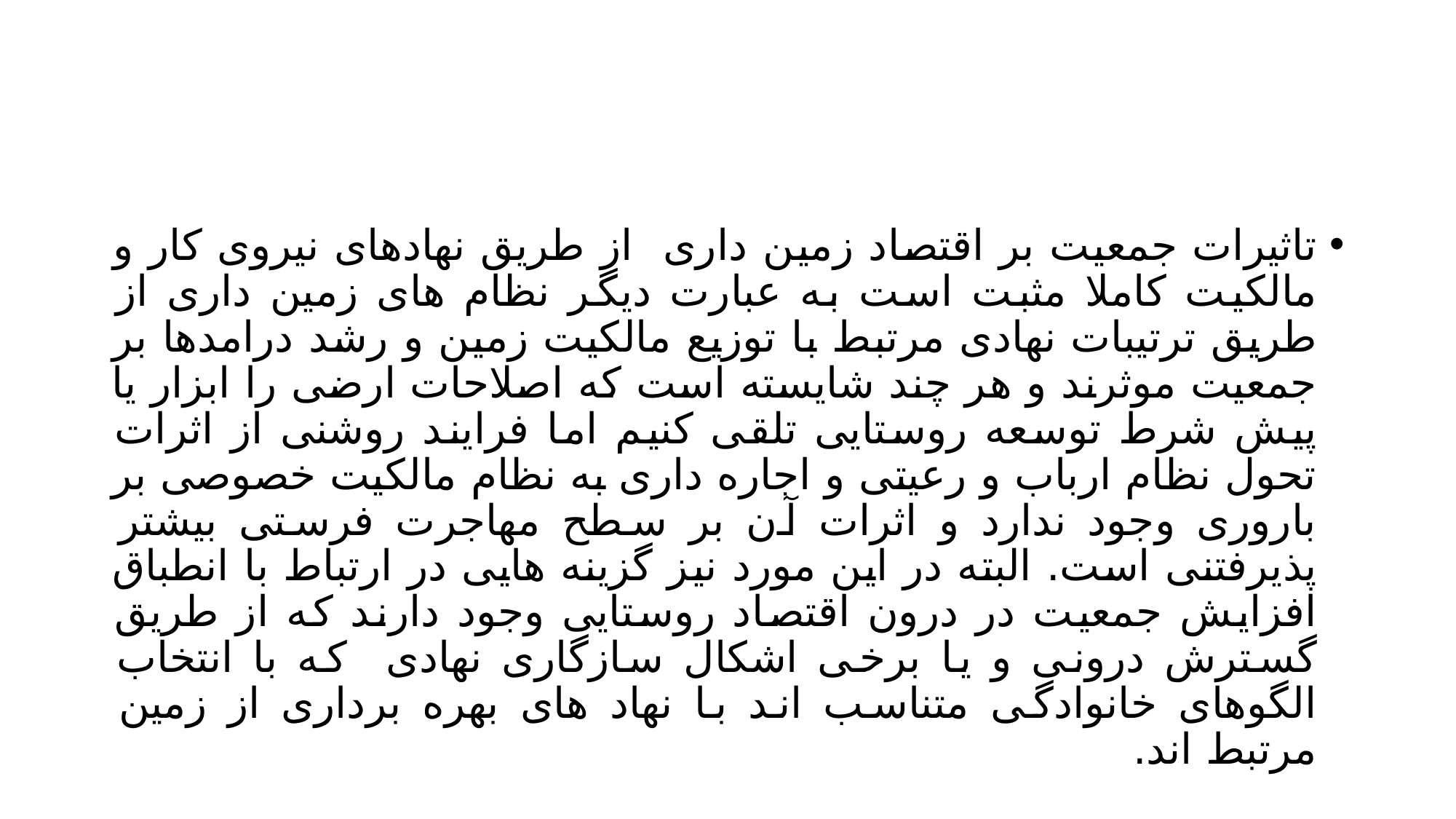

#
تاثیرات جمعیت بر اقتصاد زمین داری  از طریق نهادهای نیروی کار و مالکیت کاملا مثبت است به عبارت دیگر نظام های زمین داری از طریق ترتیبات نهادی مرتبط با توزیع مالکیت زمین و رشد درامدها بر جمعیت موثرند و هر چند شایسته است که اصلاحات ارضی را ابزار یا پیش شرط توسعه روستایی تلقی کنیم اما فرایند روشنی از اثرات تحول نظام ارباب و رعیتی و اجاره داری به نظام مالکیت خصوصی بر باروری وجود ندارد و اثرات آن بر سطح مهاجرت فرستی بیشتر پذیرفتنی است. البته در این مورد نیز گزینه هایی در ارتباط با انطباق افزایش جمعیت در درون اقتصاد روستایی وجود دارند که از طریق گسترش درونی و یا برخی اشکال سازگاری نهادی  که با انتخاب الگوهای خانوادگی متناسب اند با نهاد های بهره برداری از زمین مرتبط اند.